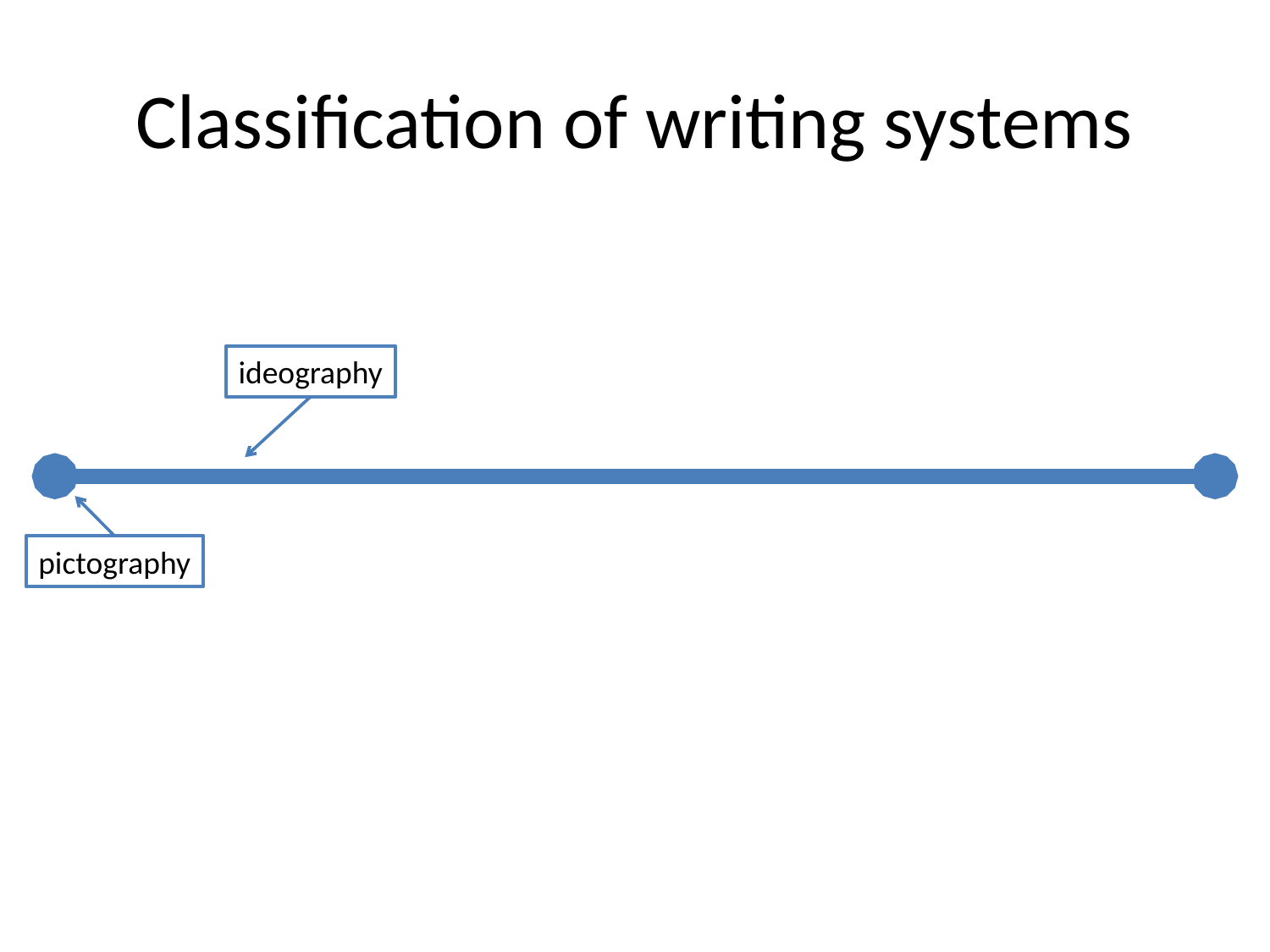

# Classification of writing systems
ideography
pictography